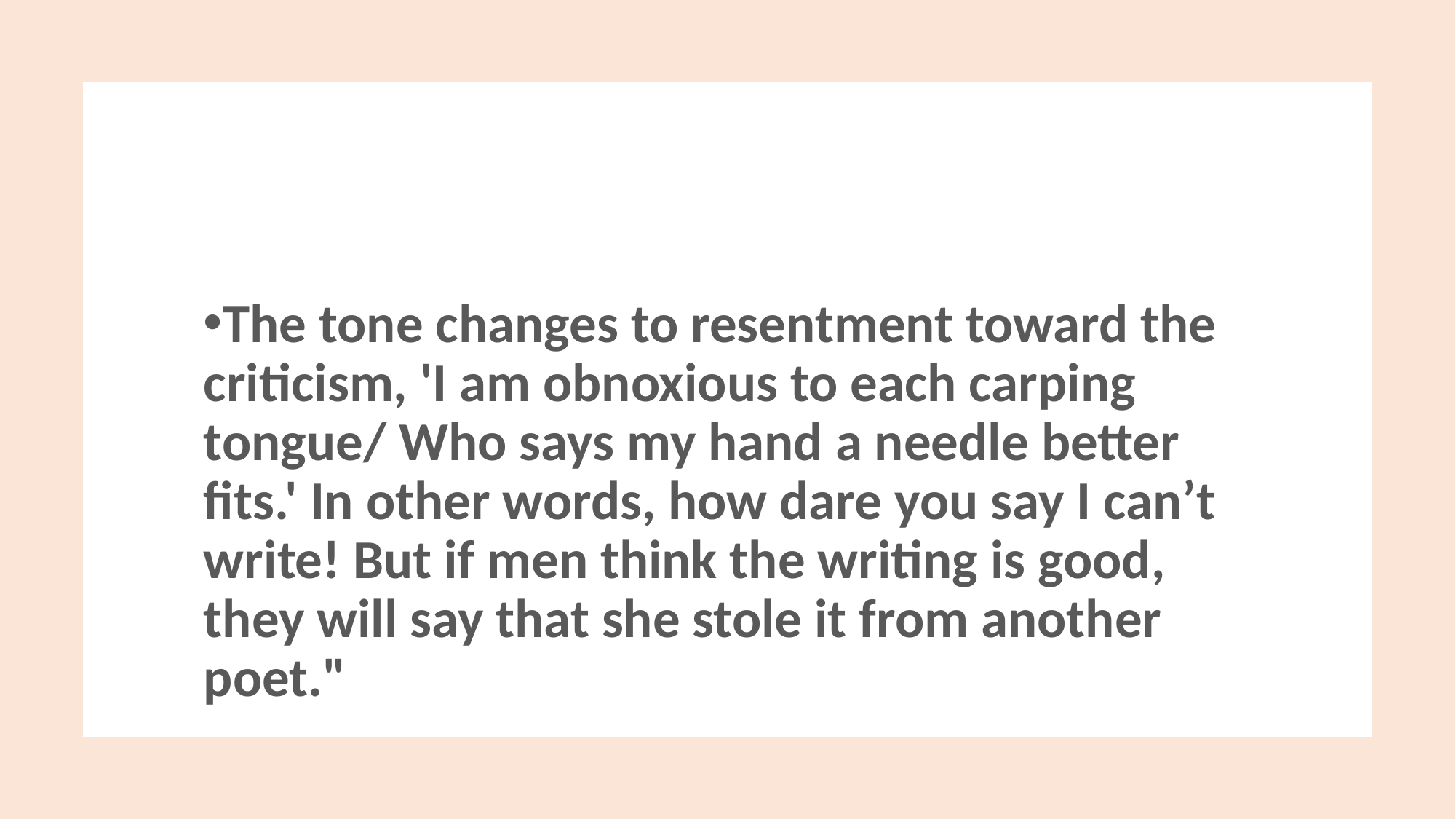

The tone changes to resentment toward the criticism, 'I am obnoxious to each carping tongue/ Who says my hand a needle better fits.' In other words, how dare you say I can’t write! But if men think the writing is good, they will say that she stole it from another poet."